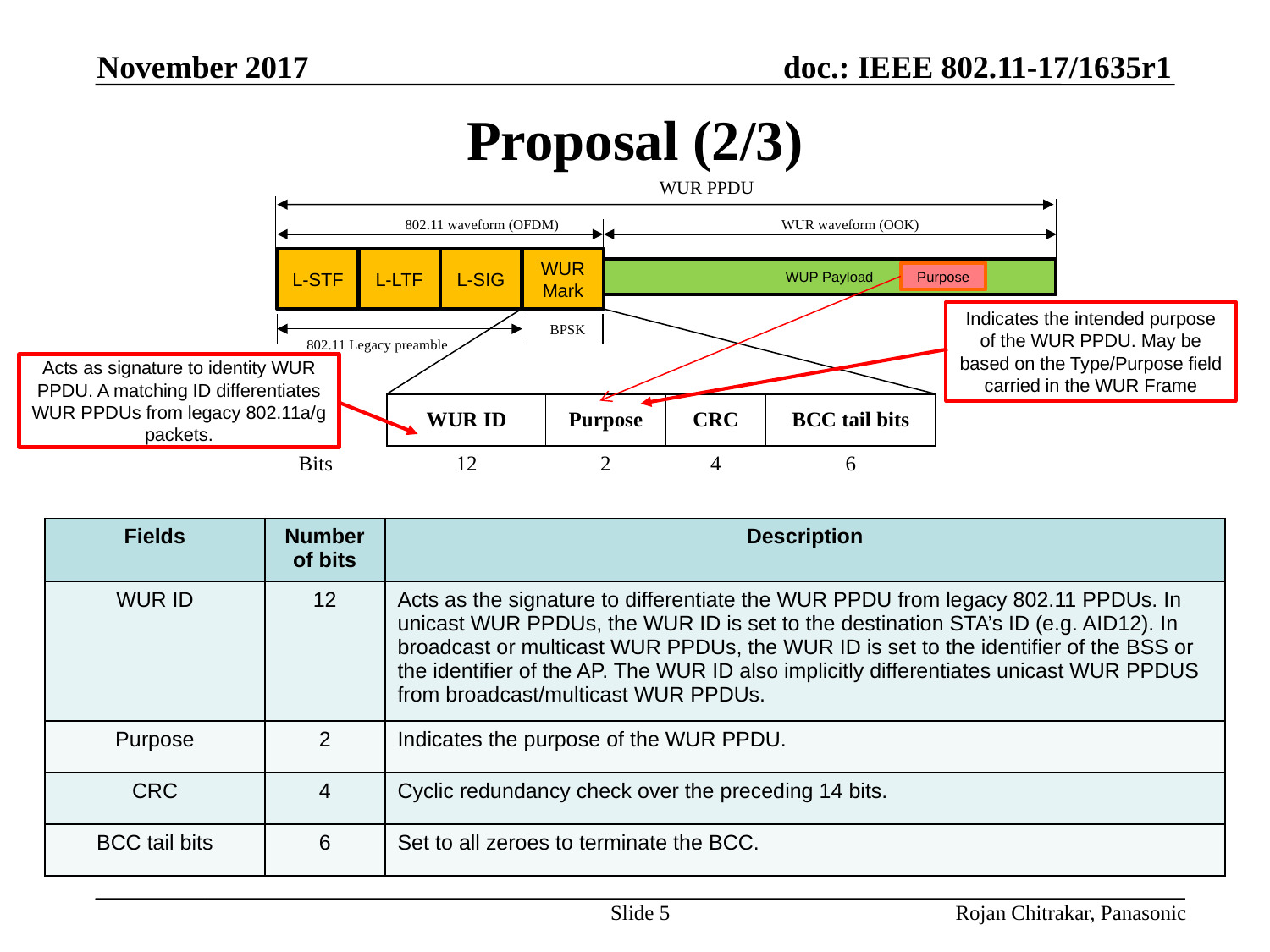

November 2017
# Proposal (2/3)
WUR PPDU
802.11 waveform (OFDM)
WUR waveform (OOK)
L-STF
L-LTF
L-SIG
WUR Mark
WUP Payload
Purpose
Indicates the intended purpose of the WUR PPDU. May be based on the Type/Purpose field carried in the WUR Frame
BPSK
802.11 Legacy preamble
Acts as signature to identity WUR PPDU. A matching ID differentiates WUR PPDUs from legacy 802.11a/g packets.
|  | WUR ID | Purpose | CRC | BCC tail bits |
| --- | --- | --- | --- | --- |
| Bits | 12 | 2 | 4 | 6 |
| Fields | Number of bits | Description |
| --- | --- | --- |
| WUR ID | 12 | Acts as the signature to differentiate the WUR PPDU from legacy 802.11 PPDUs. In unicast WUR PPDUs, the WUR ID is set to the destination STA’s ID (e.g. AID12). In broadcast or multicast WUR PPDUs, the WUR ID is set to the identifier of the BSS or the identifier of the AP. The WUR ID also implicitly differentiates unicast WUR PPDUS from broadcast/multicast WUR PPDUs. |
| Purpose | 2 | Indicates the purpose of the WUR PPDU. |
| CRC | 4 | Cyclic redundancy check over the preceding 14 bits. |
| BCC tail bits | 6 | Set to all zeroes to terminate the BCC. |
Slide 5
Rojan Chitrakar, Panasonic